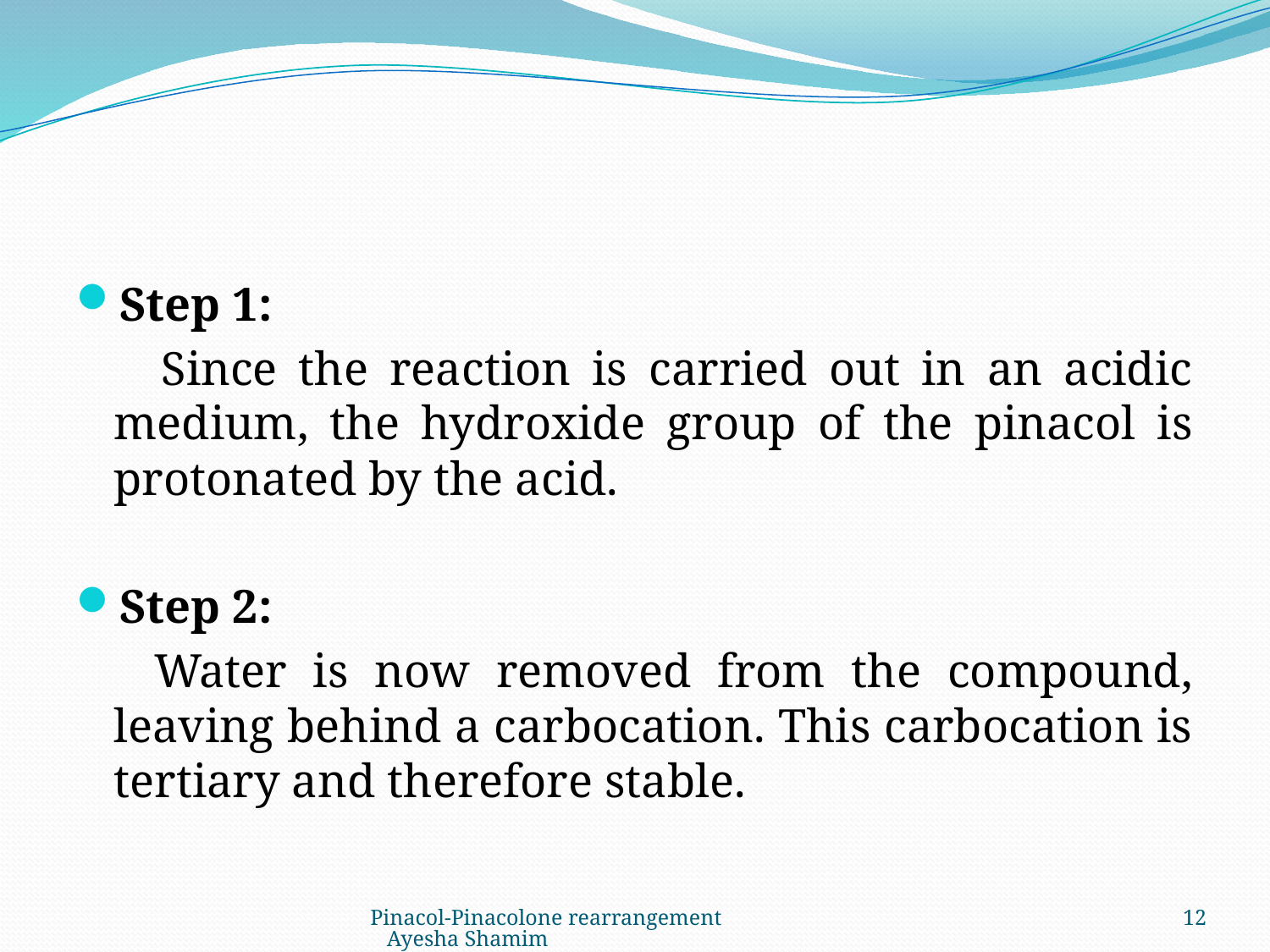

#
Step 1:
    Since the reaction is carried out in an acidic medium, the hydroxide group of the pinacol is protonated by the acid.

Step 2:
   Water is now removed from the compound, leaving behind a carbocation. This carbocation is tertiary and therefore stable.

Pinacol-Pinacolone rearrangement                       Ayesha Shamim
12